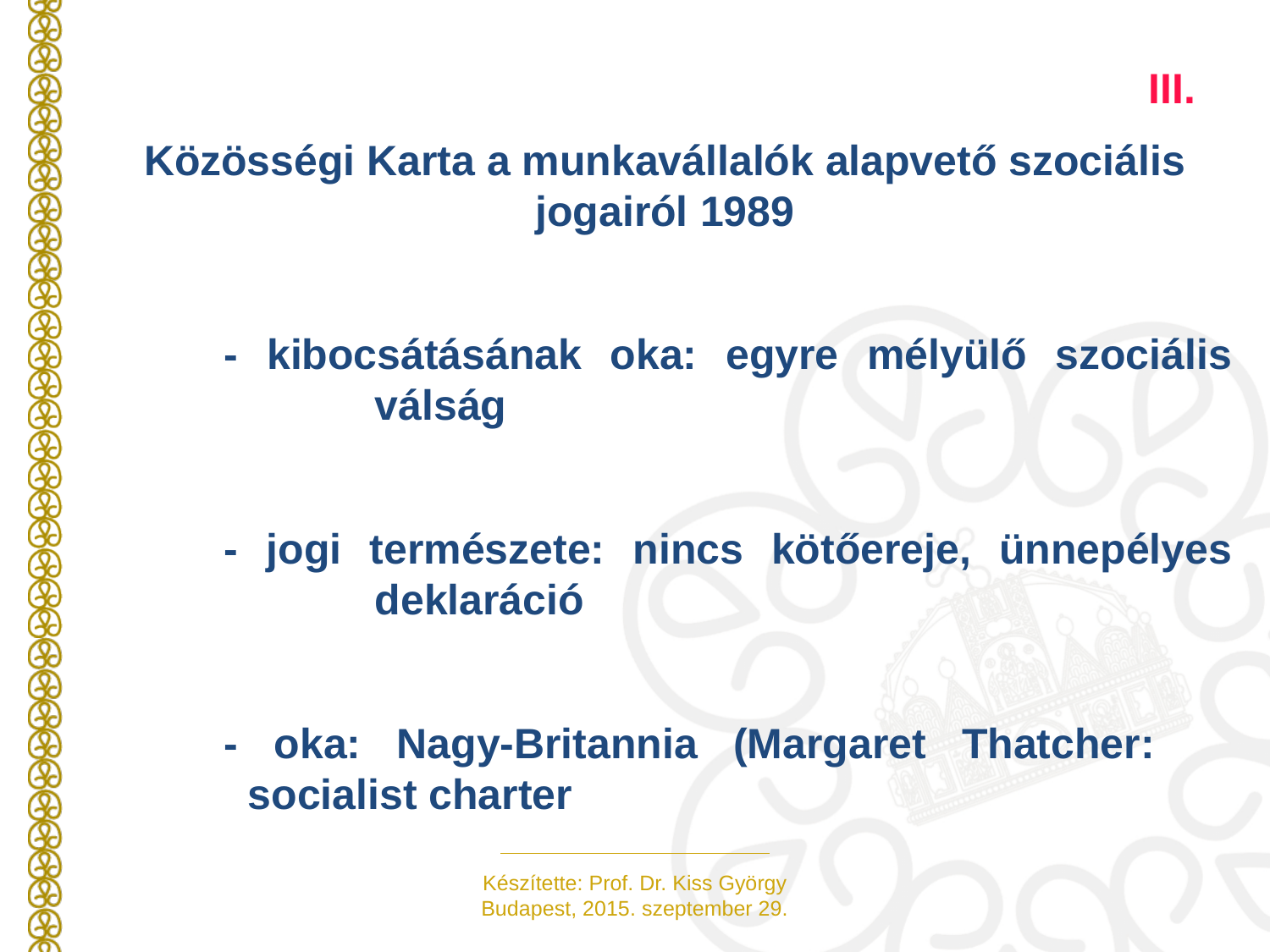

III.
Közösségi Karta a munkavállalók alapvető szociális jogairól 1989

	- kibocsátásának oka: egyre mélyülő szociális 		  válság

	- jogi természete: nincs kötőereje, ünnepélyes 		  deklaráció

	- oka: Nagy-Britannia (Margaret Thatcher: 		  socialist charter